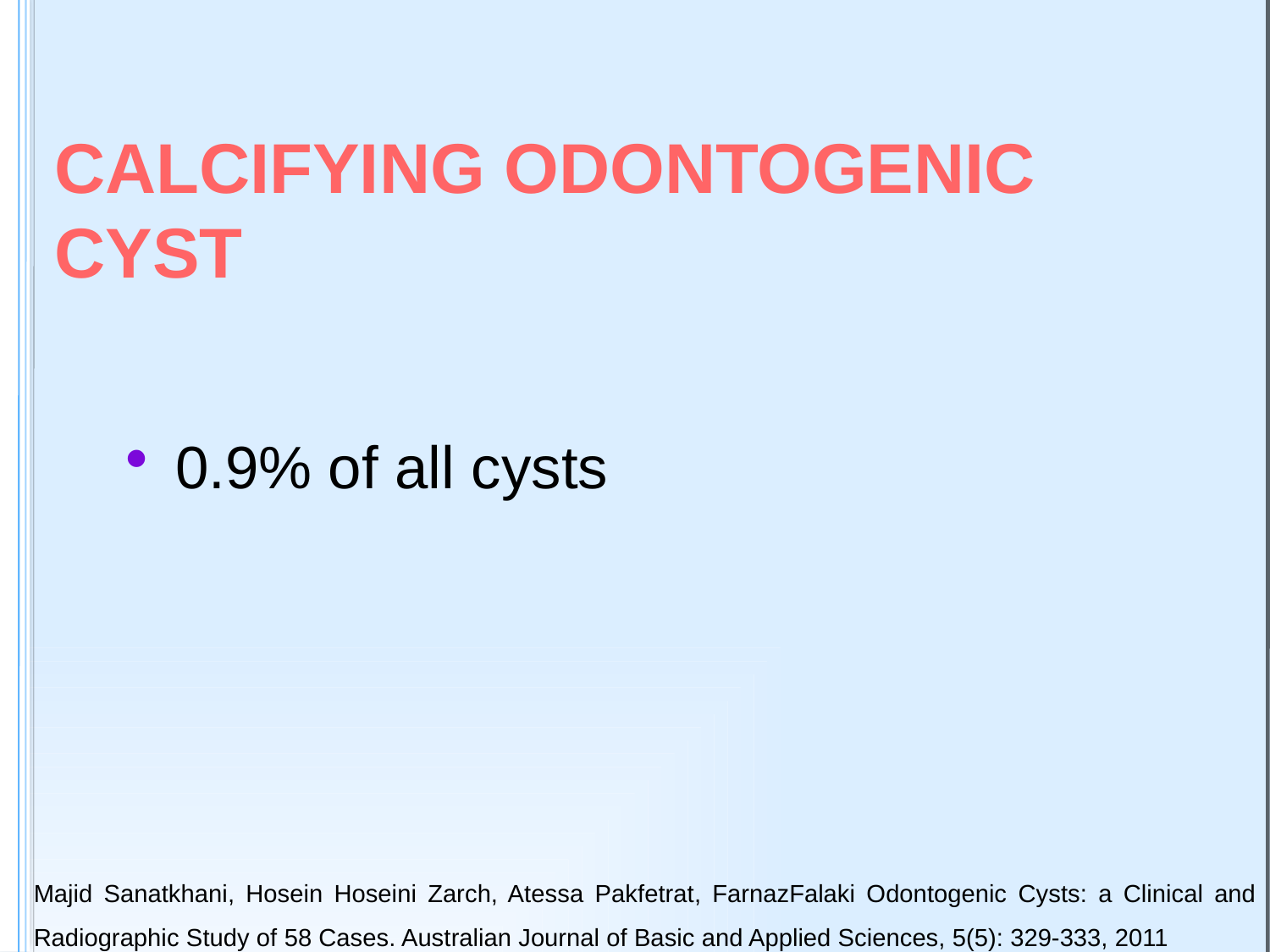

# CALCIFYING ODONTOGENIC CYST
0.9% of all cysts

Majid Sanatkhani, Hosein Hoseini Zarch, Atessa Pakfetrat, FarnazFalaki Odontogenic Cysts: a Clinical and Radiographic Study of 58 Cases. Australian Journal of Basic and Applied Sciences, 5(5): 329-333, 2011